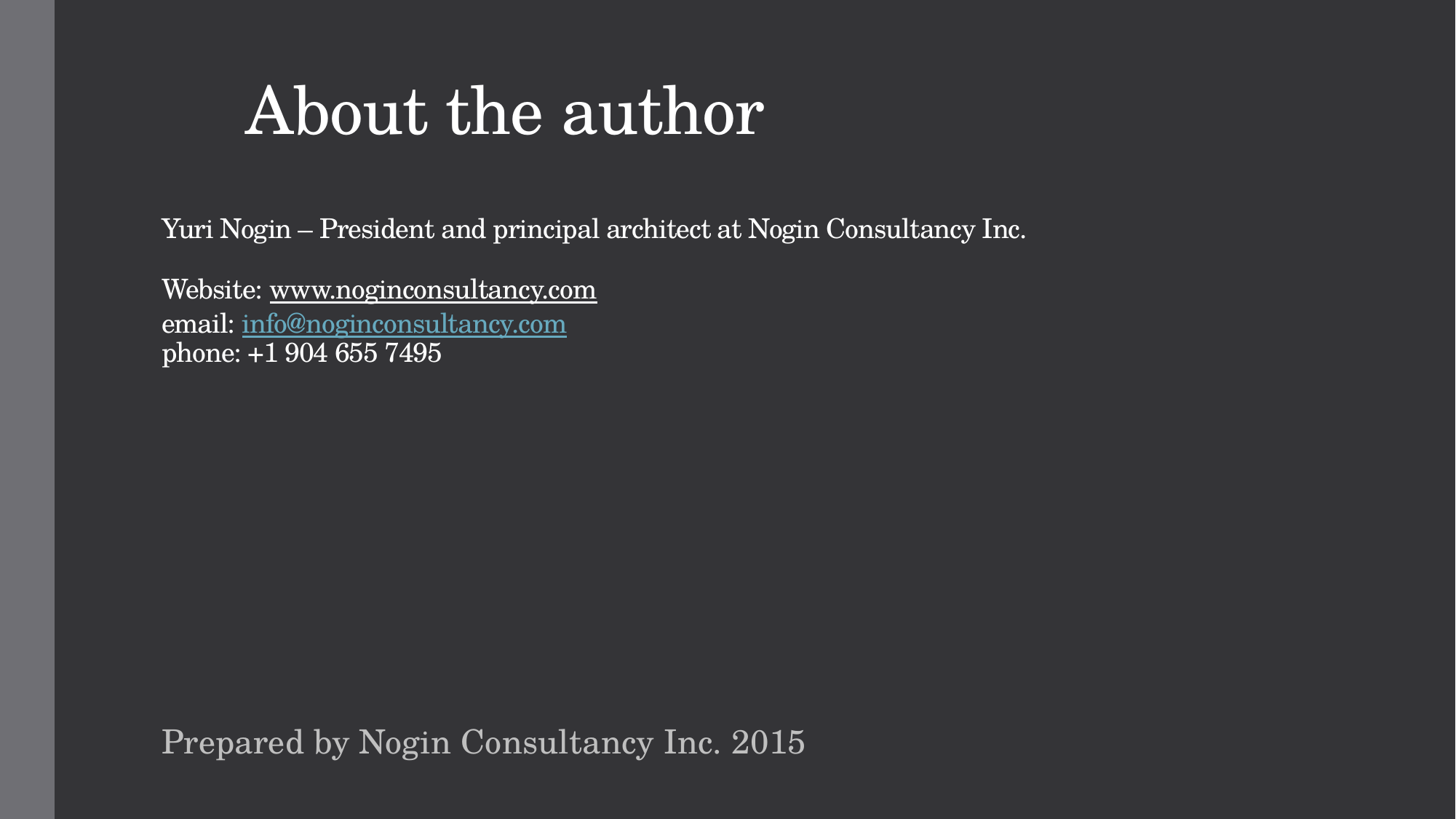

# About the author Yuri Nogin – President and principal architect at Nogin Consultancy Inc. Website: www.noginconsultancy.com email: info@noginconsultancy.com phone: +1 904 655 7495
Prepared by Nogin Consultancy Inc. 2015